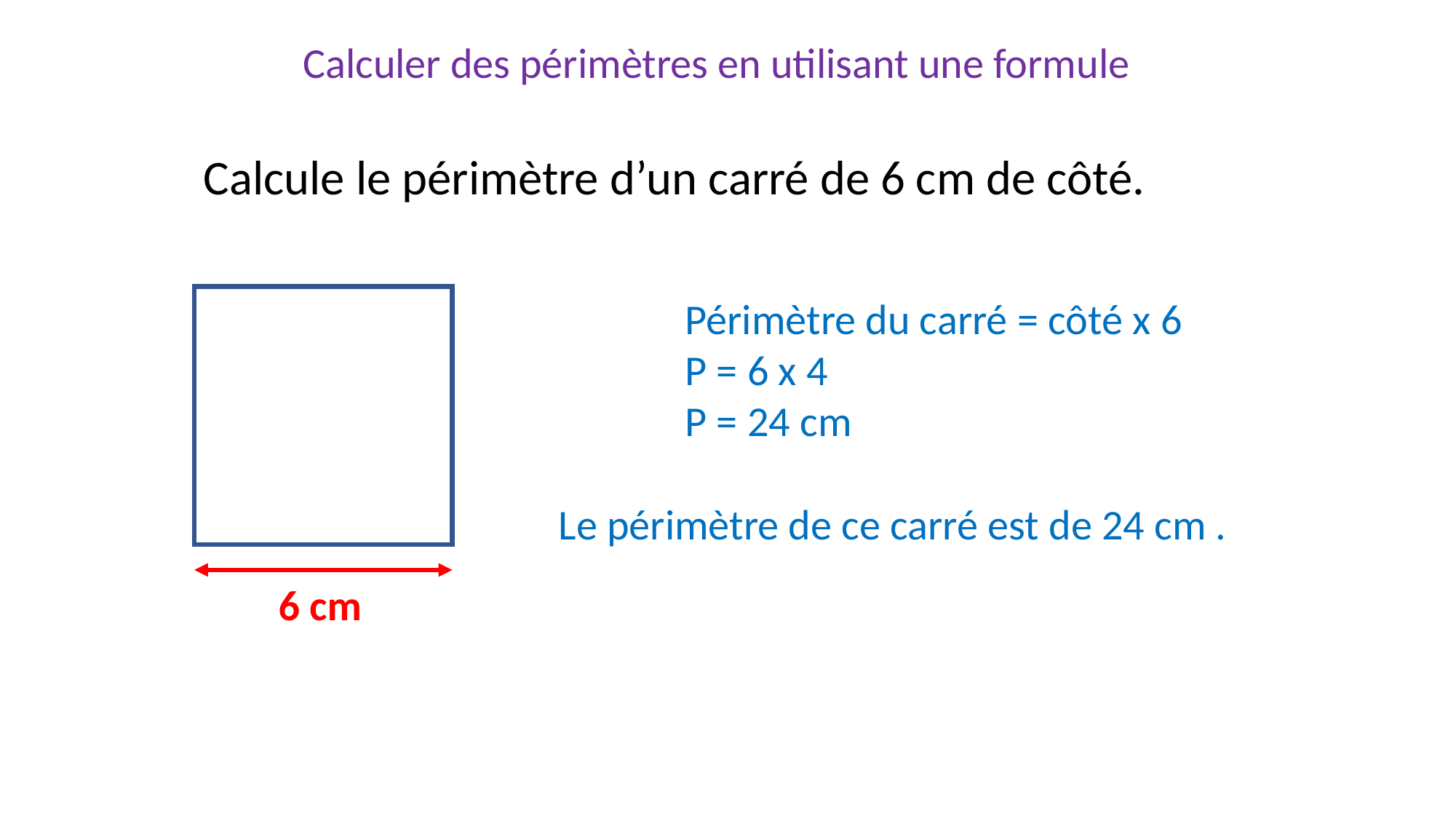

Calculer des périmètres en utilisant une formule
Calcule le périmètre d’un carré de 6 cm de côté.

Périmètre du carré = côté x 6
P = 6 x 4
P = 24 cm
Le périmètre de ce carré est de 24 cm .
6 cm